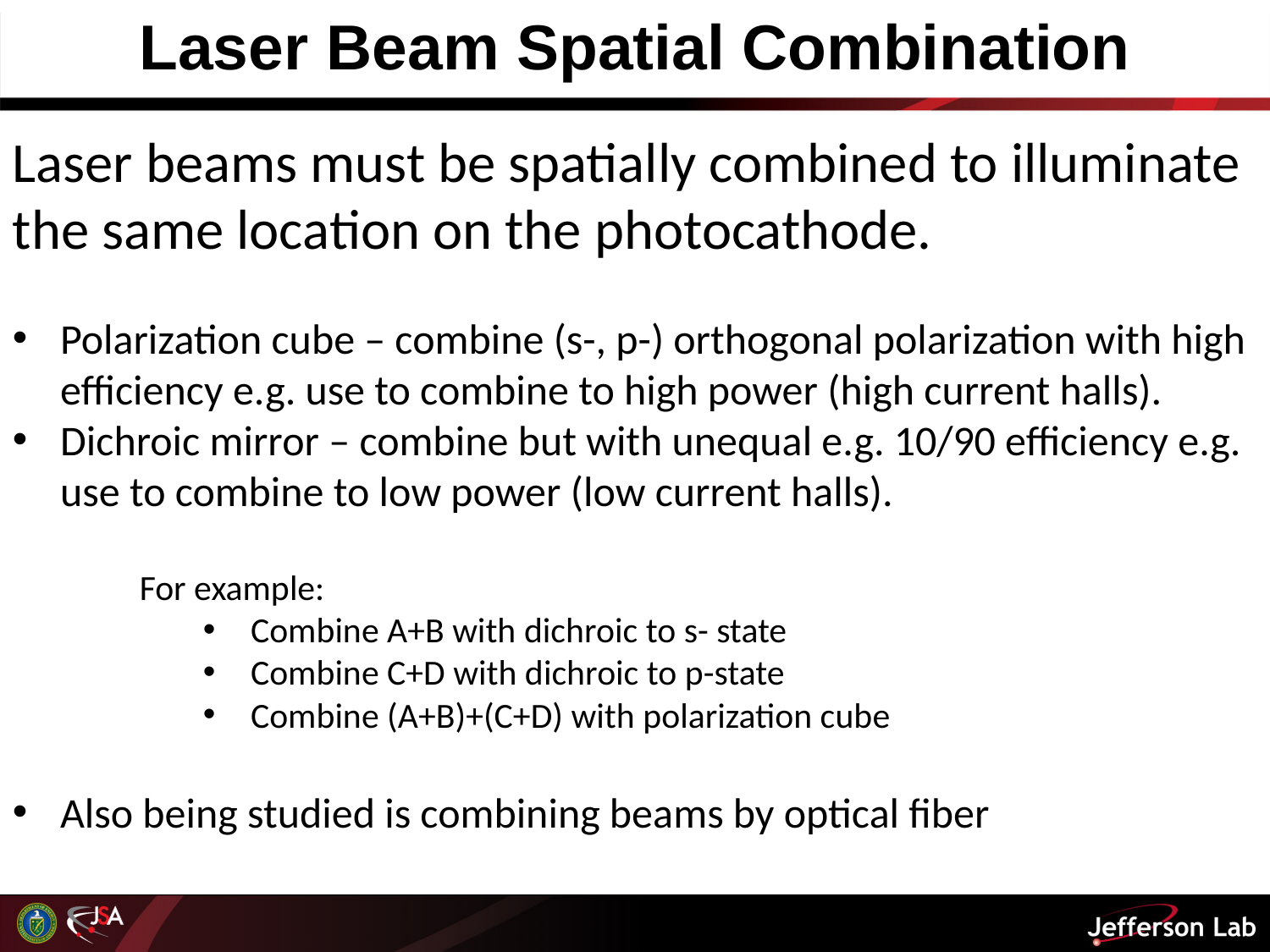

Laser Beam Spatial Combination
Laser beams must be spatially combined to illuminate the same location on the photocathode.

Polarization cube – combine (s-, p-) orthogonal polarization with high efficiency e.g. use to combine to high power (high current halls).
Dichroic mirror – combine but with unequal e.g. 10/90 efficiency e.g. use to combine to low power (low current halls).

For example:
Combine A+B with dichroic to s- state
Combine C+D with dichroic to p-state
Combine (A+B)+(C+D) with polarization cube

Also being studied is combining beams by optical fiber